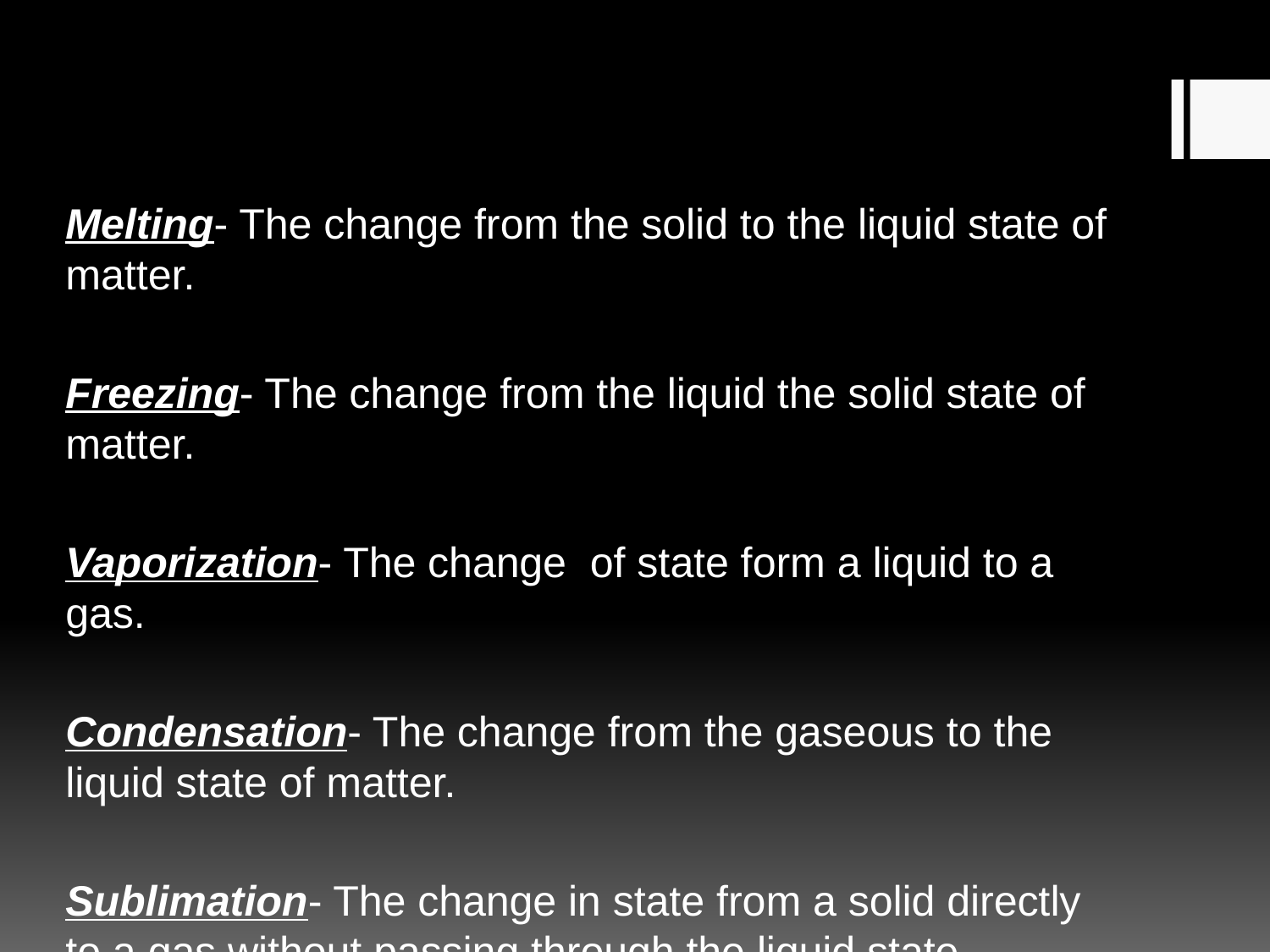

Melting- The change from the solid to the liquid state of matter.

Freezing- The change from the liquid the solid state of matter.

Vaporization- The change  of state form a liquid to a gas.

Condensation- The change from the gaseous to the liquid state of matter.

Sublimation- The change in state from a solid directly to a gas without passing through the liquid state.